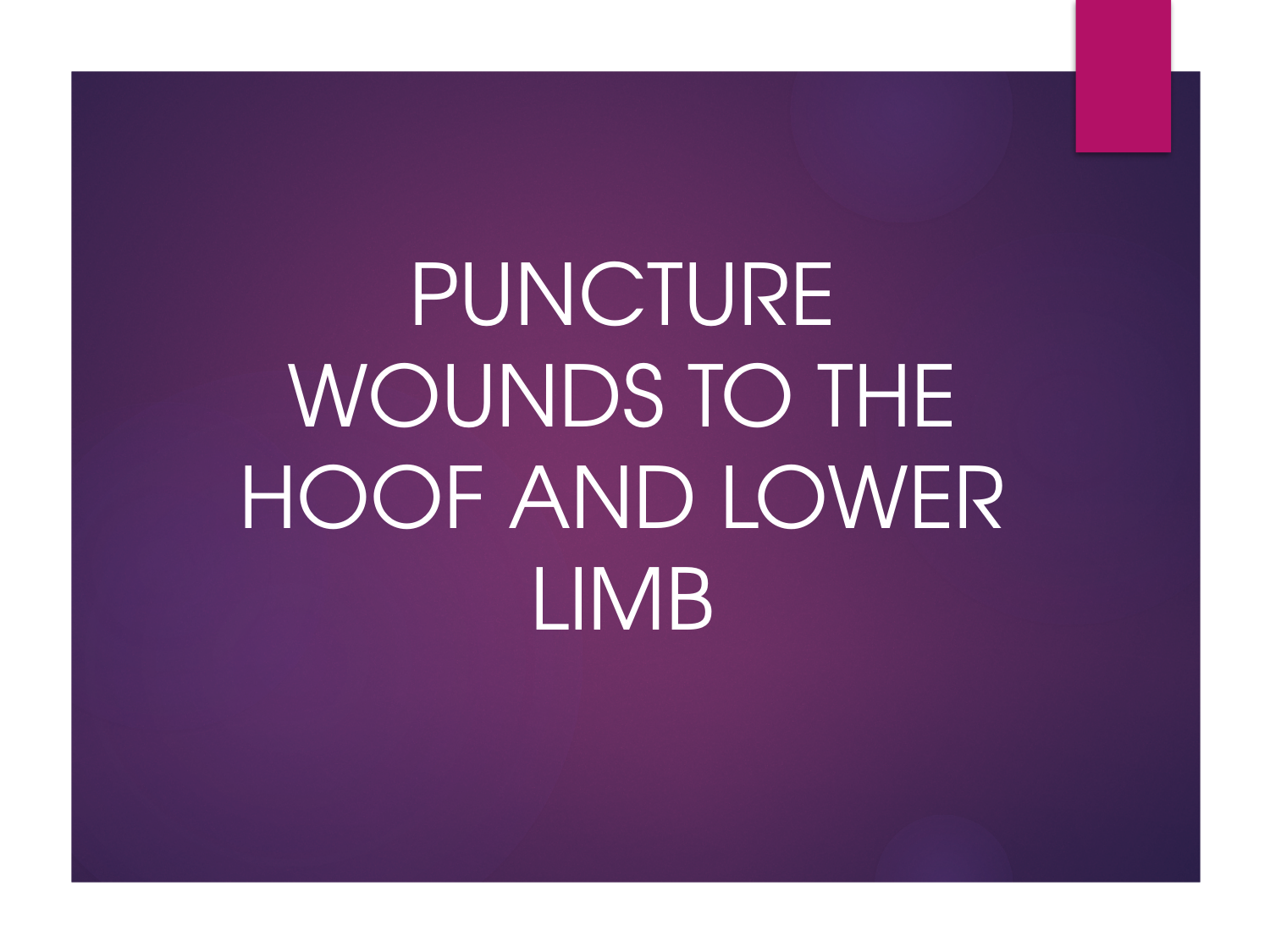

# PUNCTURE WOUNDS TO THE HOOF AND LOWER LIMB